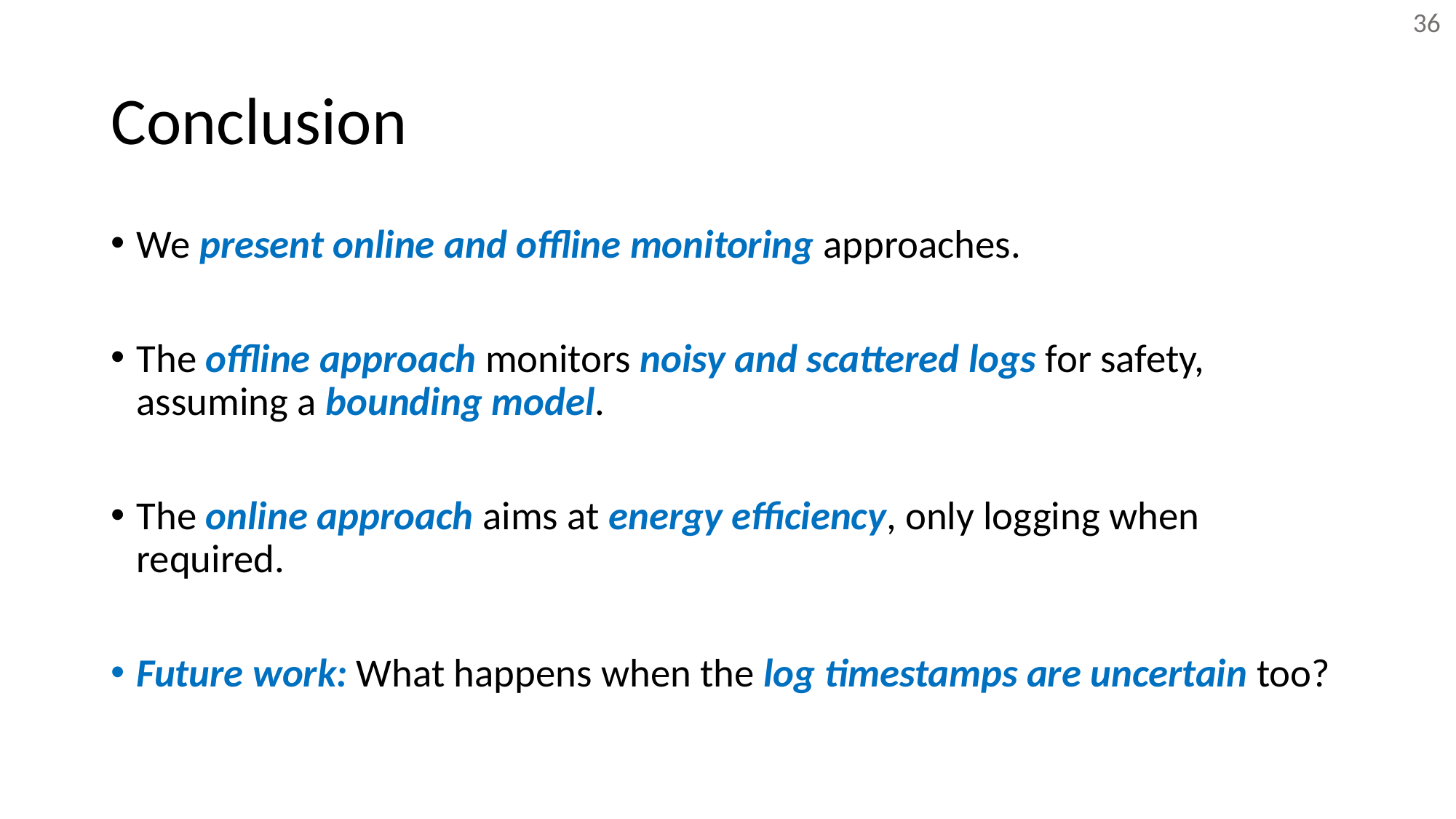

36
# Conclusion
We present online and offline monitoring approaches.

The offline approach monitors noisy and scattered logs for safety, assuming a bounding model.

The online approach aims at energy efficiency, only logging when required.

Future work: What happens when the log timestamps are uncertain too?